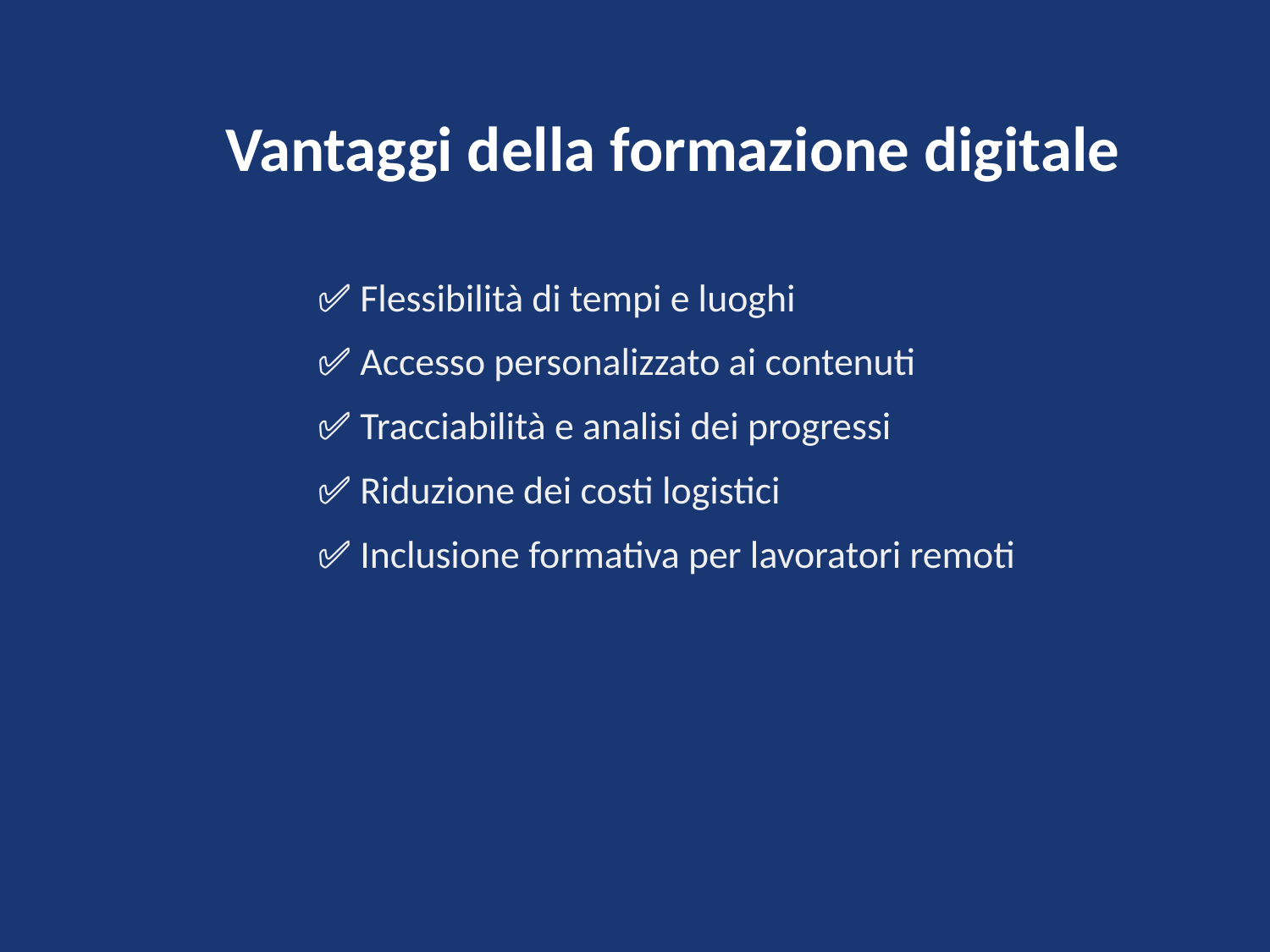

Vantaggi della formazione digitale

✅ Flessibilità di tempi e luoghi
✅ Accesso personalizzato ai contenuti
✅ Tracciabilità e analisi dei progressi
✅ Riduzione dei costi logistici
✅ Inclusione formativa per lavoratori remoti